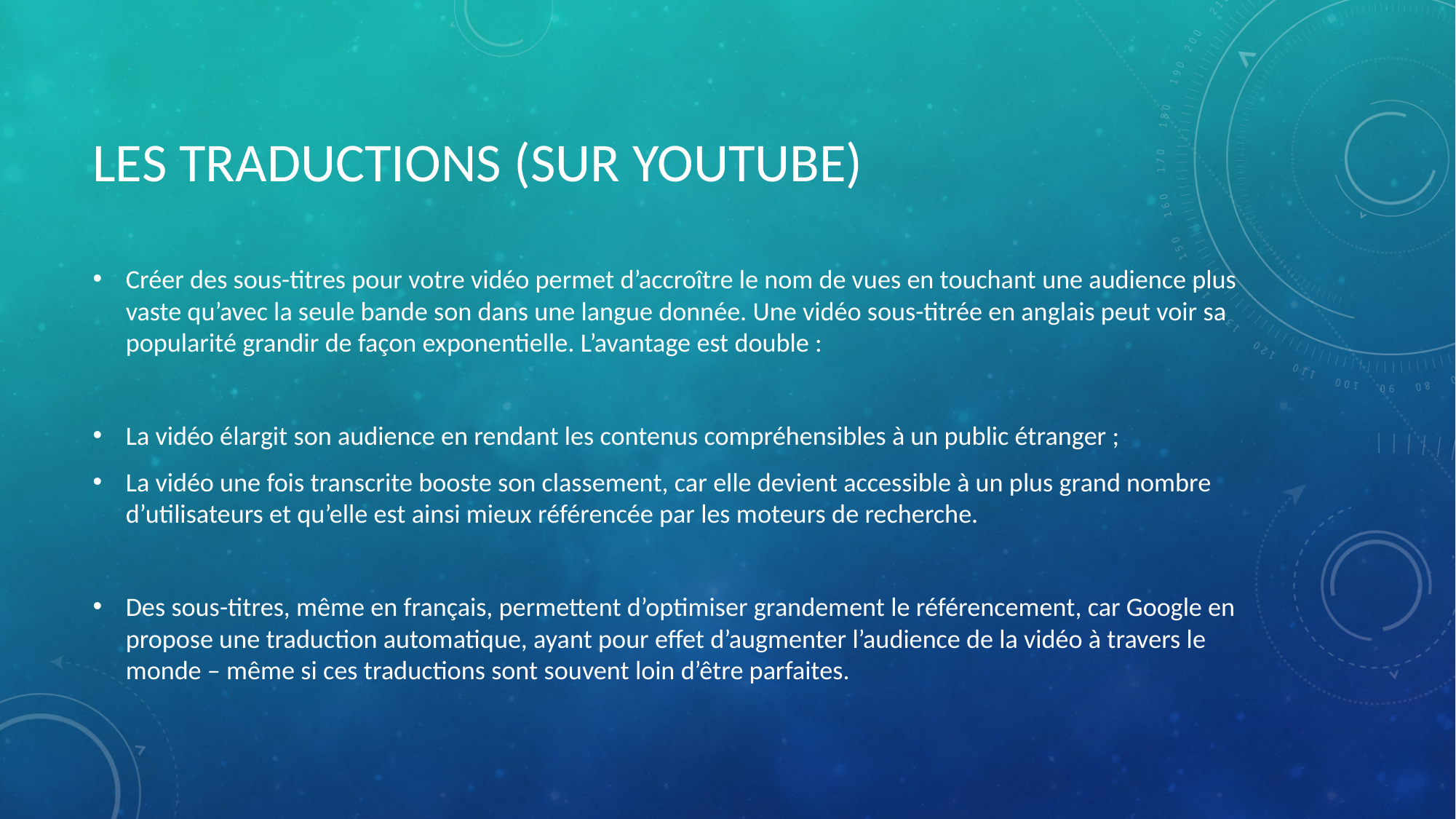

# LES TRADUCTIONS (SUR YOUTUBE)
Créer des sous-titres pour votre vidéo permet d’accroître le nom de vues en touchant une audience plus vaste qu’avec la seule bande son dans une langue donnée. Une vidéo sous-titrée en anglais peut voir sa popularité grandir de façon exponentielle. L’avantage est double :

La vidéo élargit son audience en rendant les contenus compréhensibles à un public étranger ;
La vidéo une fois transcrite booste son classement, car elle devient accessible à un plus grand nombre d’utilisateurs et qu’elle est ainsi mieux référencée par les moteurs de recherche.

Des sous-titres, même en français, permettent d’optimiser grandement le référencement, car Google en propose une traduction automatique, ayant pour effet d’augmenter l’audience de la vidéo à travers le monde – même si ces traductions sont souvent loin d’être parfaites.